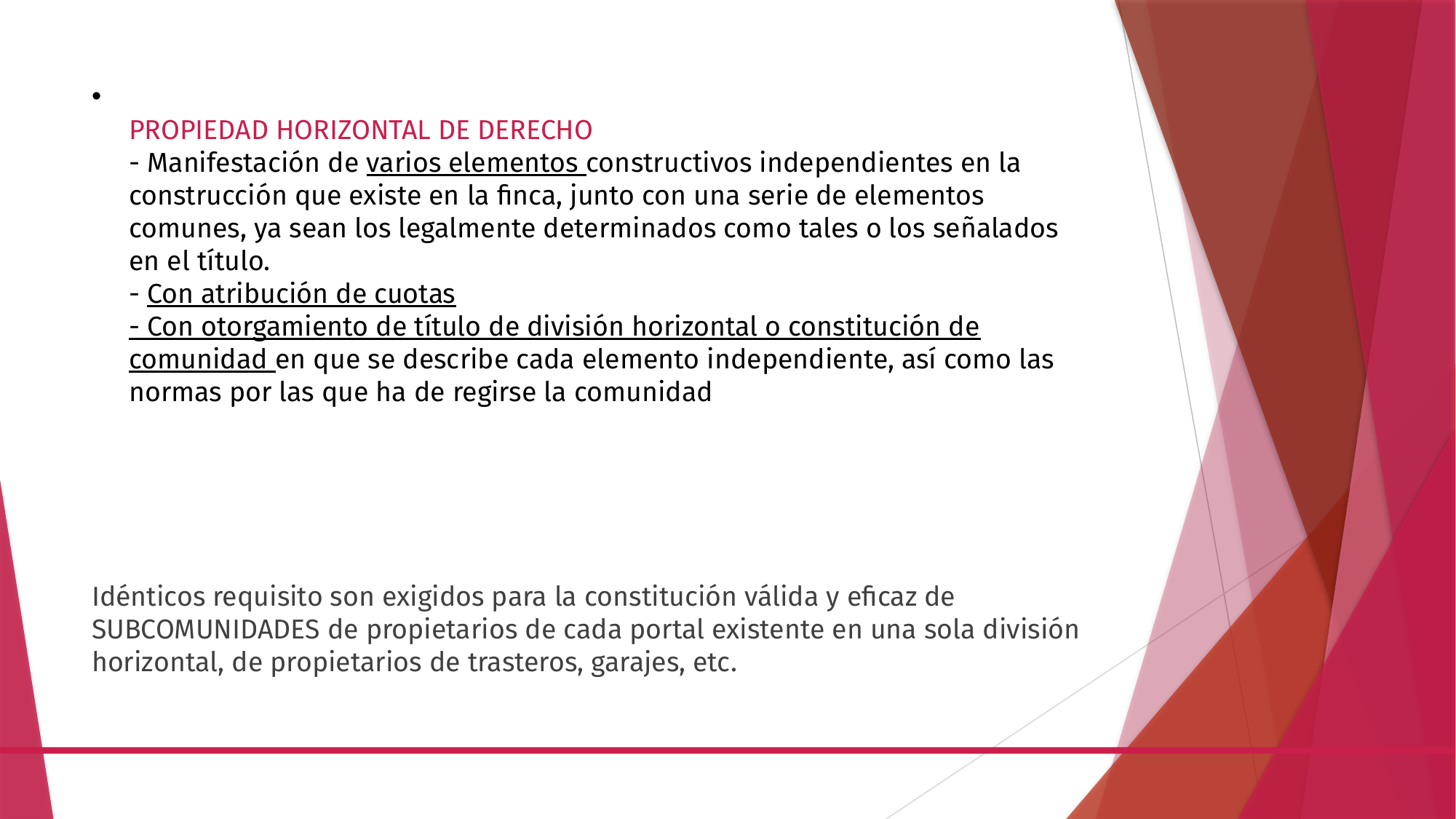

# PROPIEDAD HORIZONTAL DE DERECHO - Manifestación de varios elementos constructivos independientes en la construcción que existe en la finca, junto con una serie de elementos comunes, ya sean los legalmente determinados como tales o los señalados en el título. - Con atribución de cuotas - Con otorgamiento de título de división horizontal o constitución de comunidad en que se describe cada elemento independiente, así como las normas por las que ha de regirse la comunidad
Idénticos requisito son exigidos para la constitución válida y eficaz de SUBCOMUNIDADES de propietarios de cada portal existente en una sola división horizontal, de propietarios de trasteros, garajes, etc.